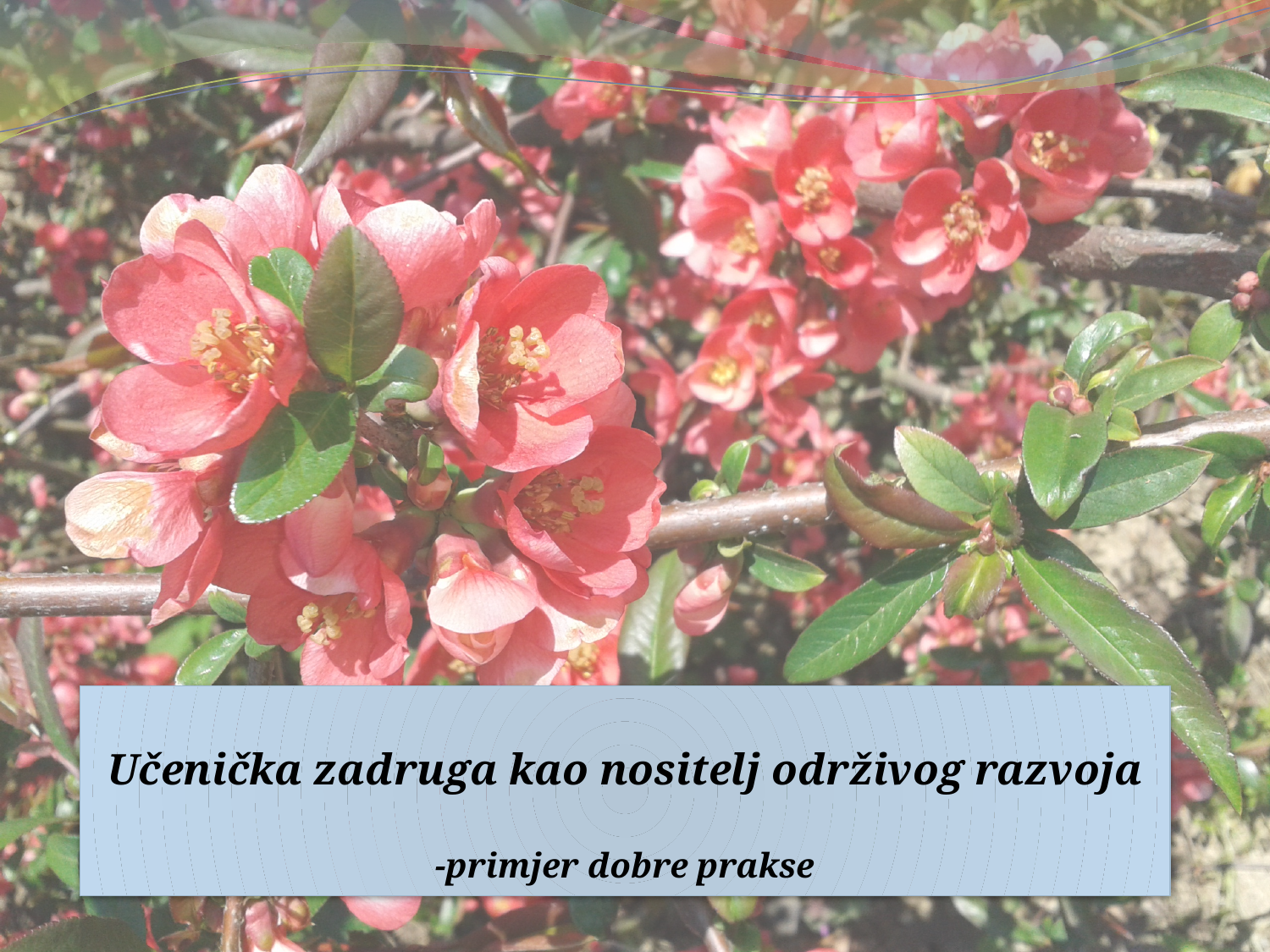

Učenička zadruga kao nositelj održivog razvoja
-primjer dobre prakse